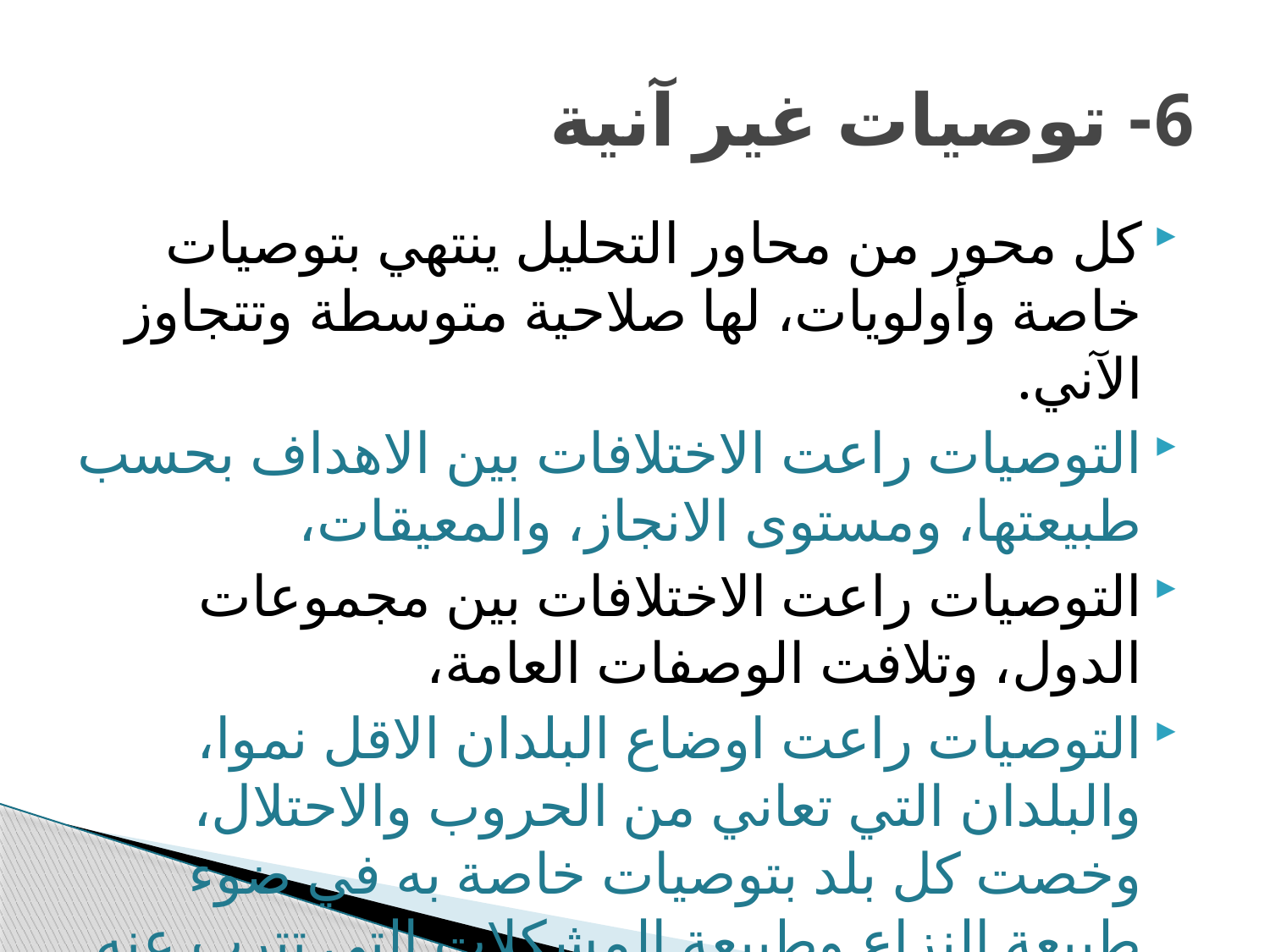

# 6- توصيات غير آنية
كل محور من محاور التحليل ينتهي بتوصيات خاصة وأولويات، لها صلاحية متوسطة وتتجاوز الآني.
التوصيات راعت الاختلافات بين الاهداف بحسب طبيعتها، ومستوى الانجاز، والمعيقات،
التوصيات راعت الاختلافات بين مجموعات الدول، وتلافت الوصفات العامة،
التوصيات راعت اوضاع البلدان الاقل نموا، والبلدان التي تعاني من الحروب والاحتلال، وخصت كل بلد بتوصيات خاصة به في ضوء طبيعة النزاع وطبيعة المشكلات التي تترب عنه بحسب حل بلد.